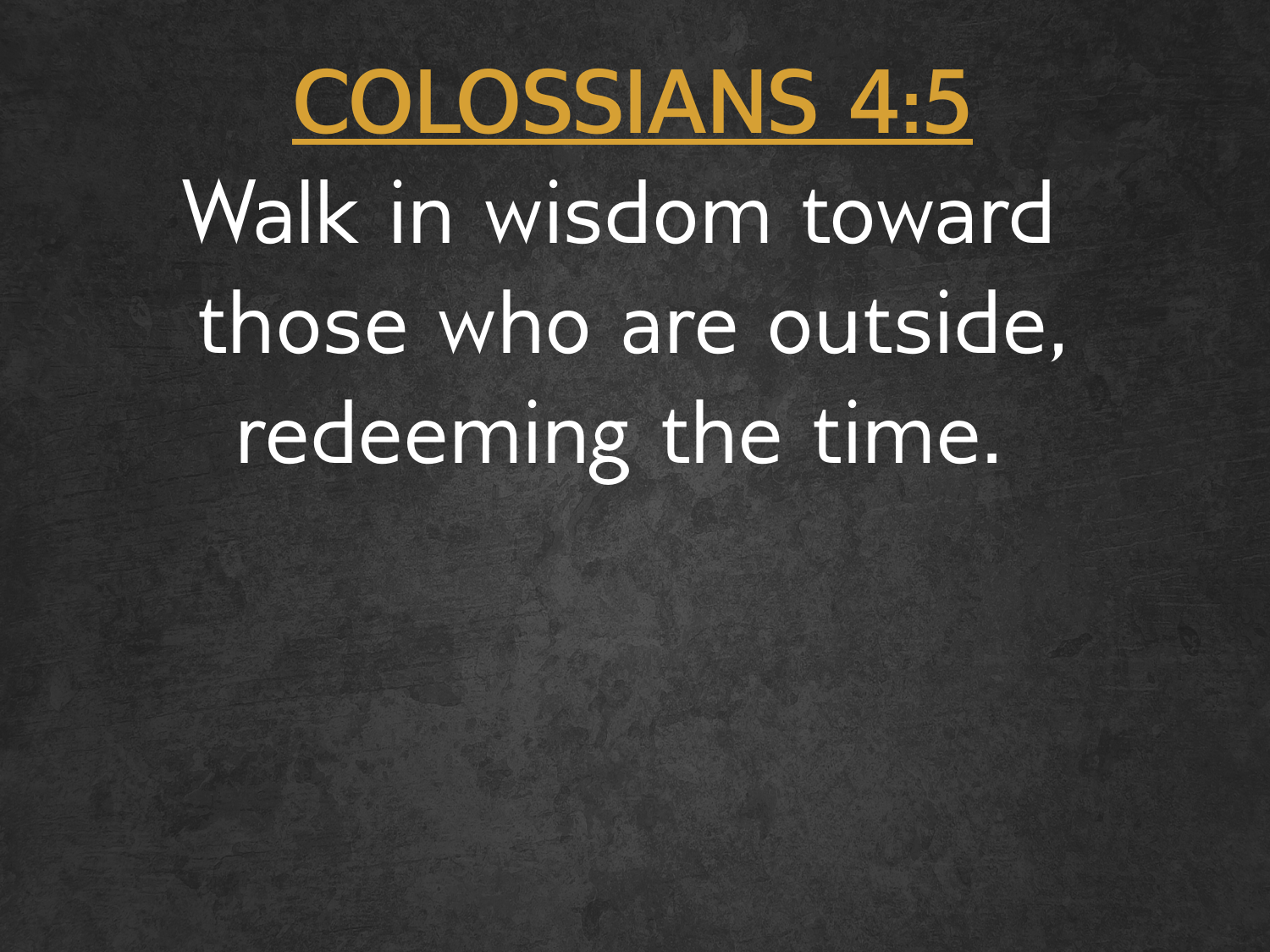

COLOSSIANS 4:5
Walk in wisdom toward
those who are outside, redeeming the time.